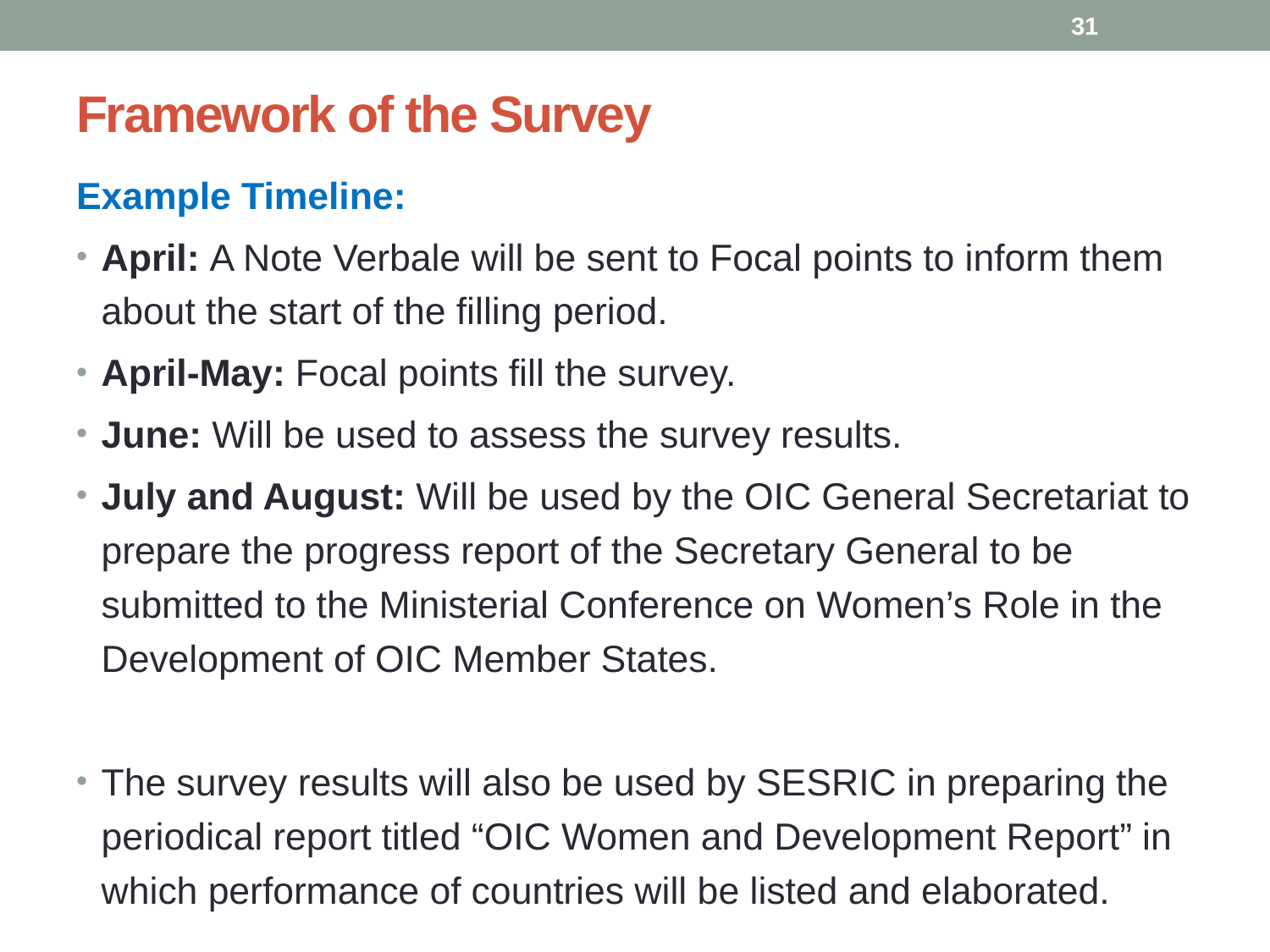

31
# Framework of the Survey
Example Timeline:
April: A Note Verbale will be sent to Focal points to inform them about the start of the filling period.
April-May: Focal points fill the survey.
June: Will be used to assess the survey results.
July and August: Will be used by the OIC General Secretariat to prepare the progress report of the Secretary General to be submitted to the Ministerial Conference on Women’s Role in the Development of OIC Member States.

The survey results will also be used by SESRIC in preparing the periodical report titled “OIC Women and Development Report” in which performance of countries will be listed and elaborated.